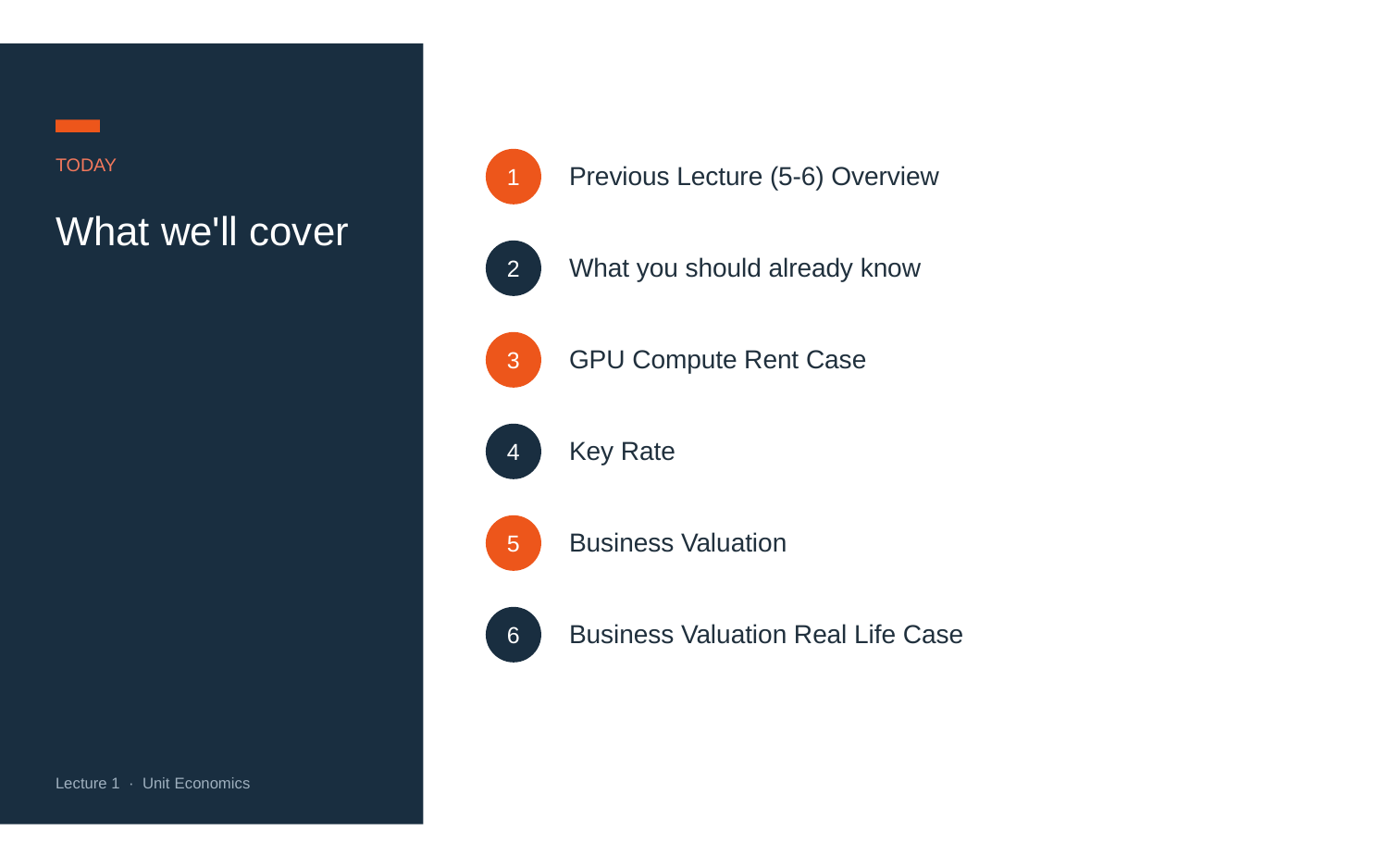

Previous Lecture (5-6) Overview
TODAY

1
What we'll cover
What you should already know

2
GPU Compute Rent Case

3
Key Rate

4
Business Valuation

5
Business Valuation Real Life Case

6
Lecture 1  ·  Unit Economics